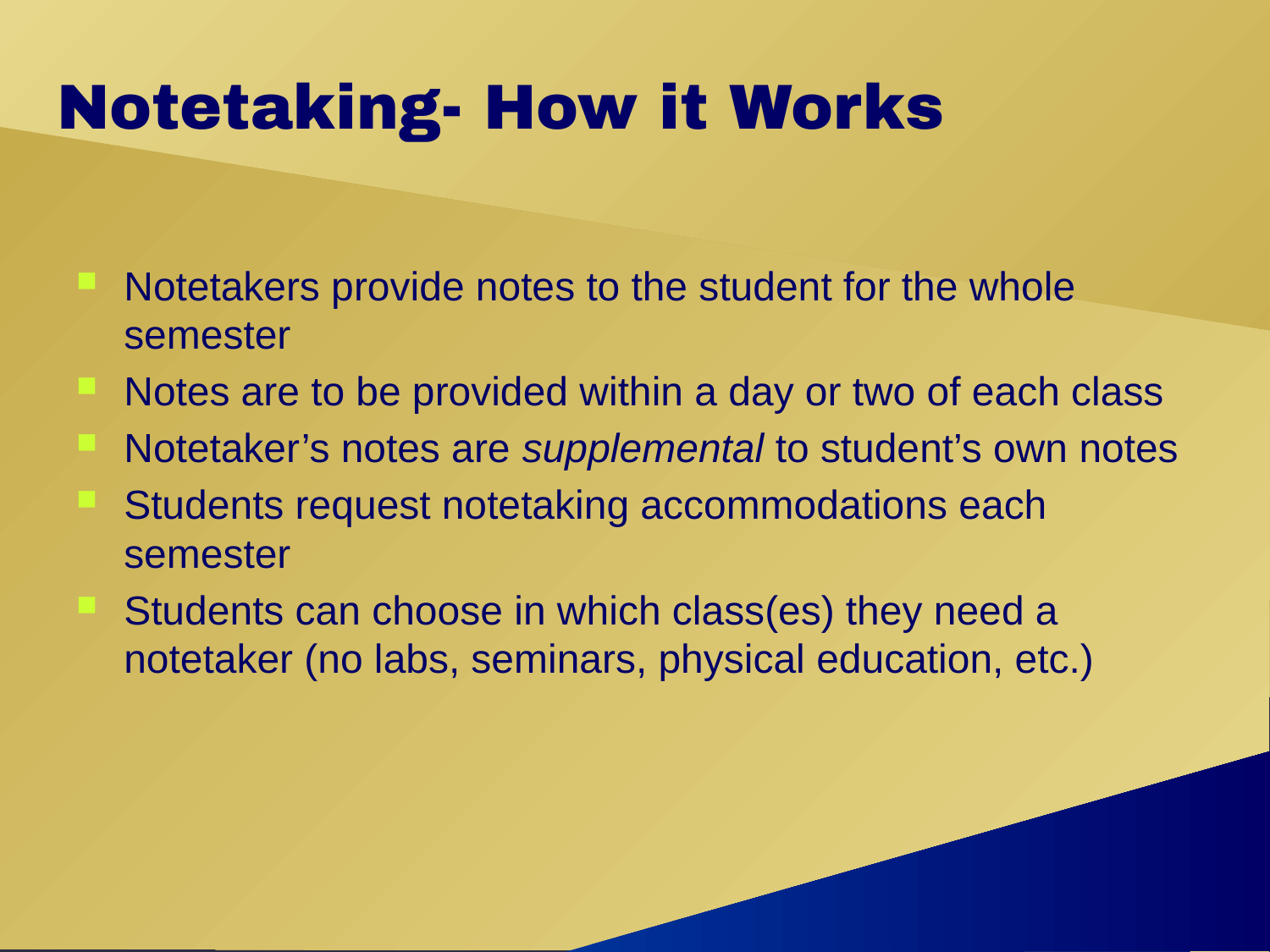

# Notetaking- How it Works
Notetakers provide notes to the student for the whole semester
Notes are to be provided within a day or two of each class
Notetaker’s notes are supplemental to student’s own notes
Students request notetaking accommodations each semester
Students can choose in which class(es) they need a notetaker (no labs, seminars, physical education, etc.)